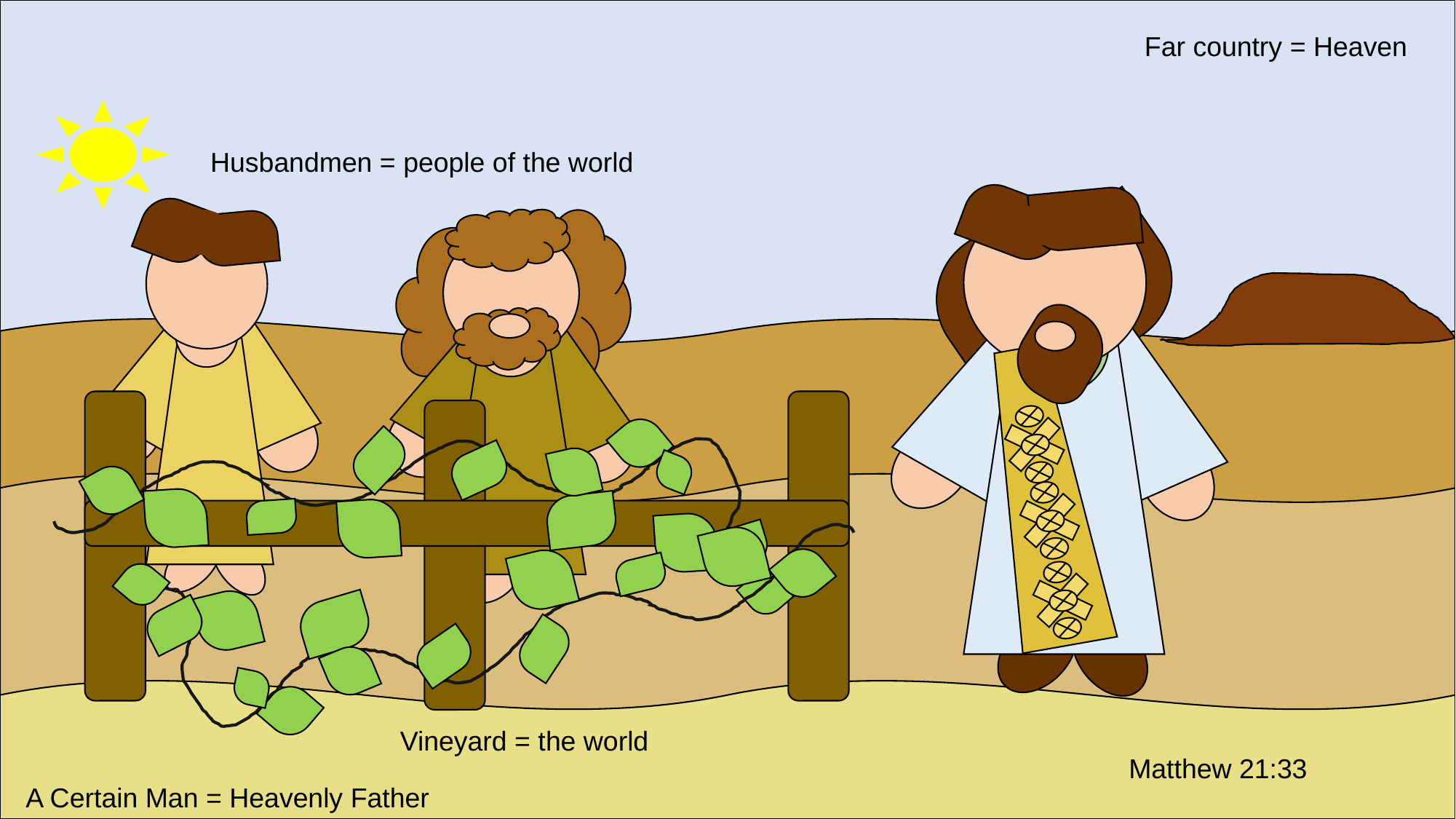

Far country = Heaven

Husbandmen = people of the world

Vineyard = the world
Matthew 21:33
A Certain Man = Heavenly Father